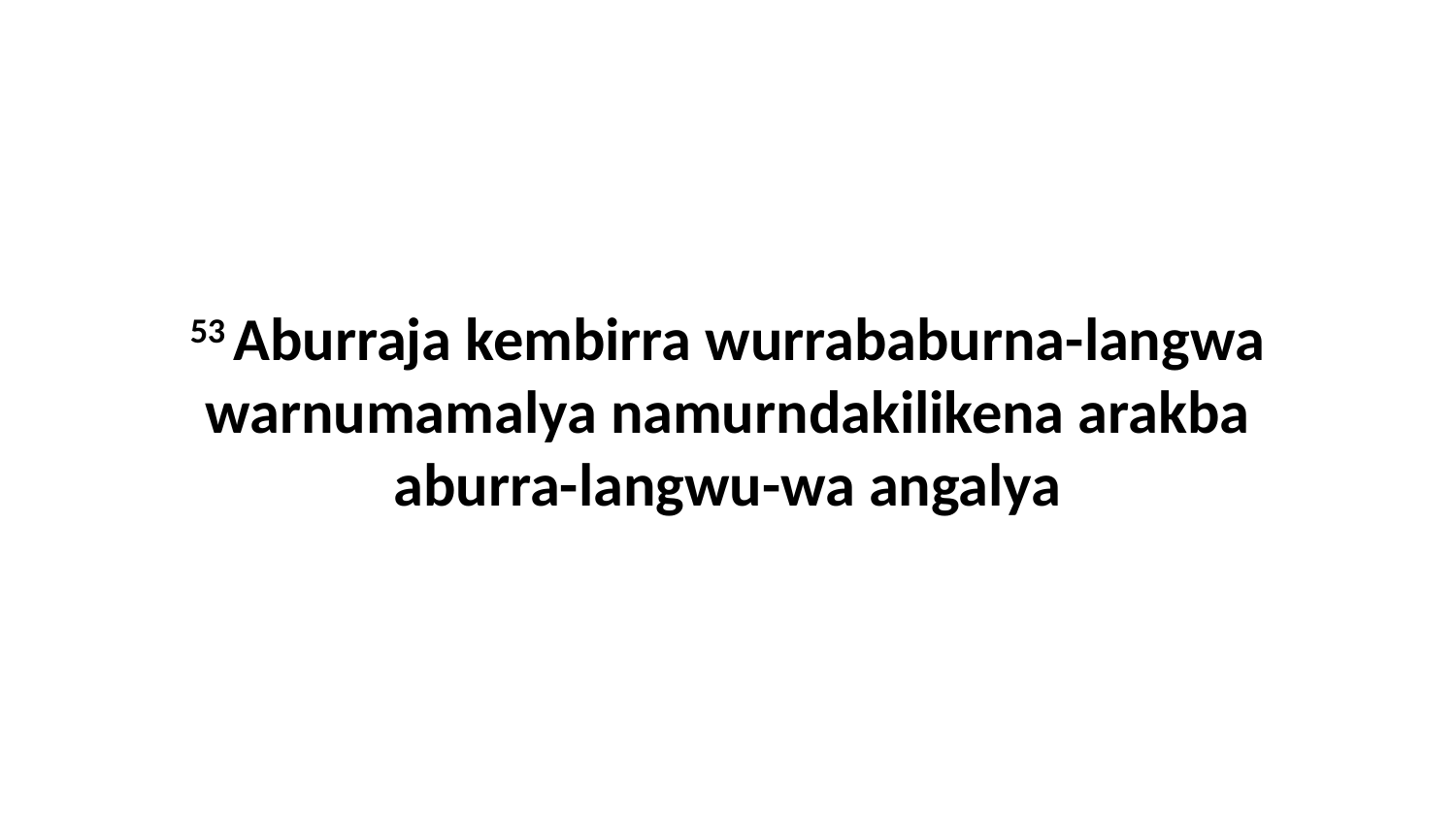

53 Aburraja kembirra wurrababurna-langwa warnumamalya namurndakilikena arakba aburra-langwu-wa angalya